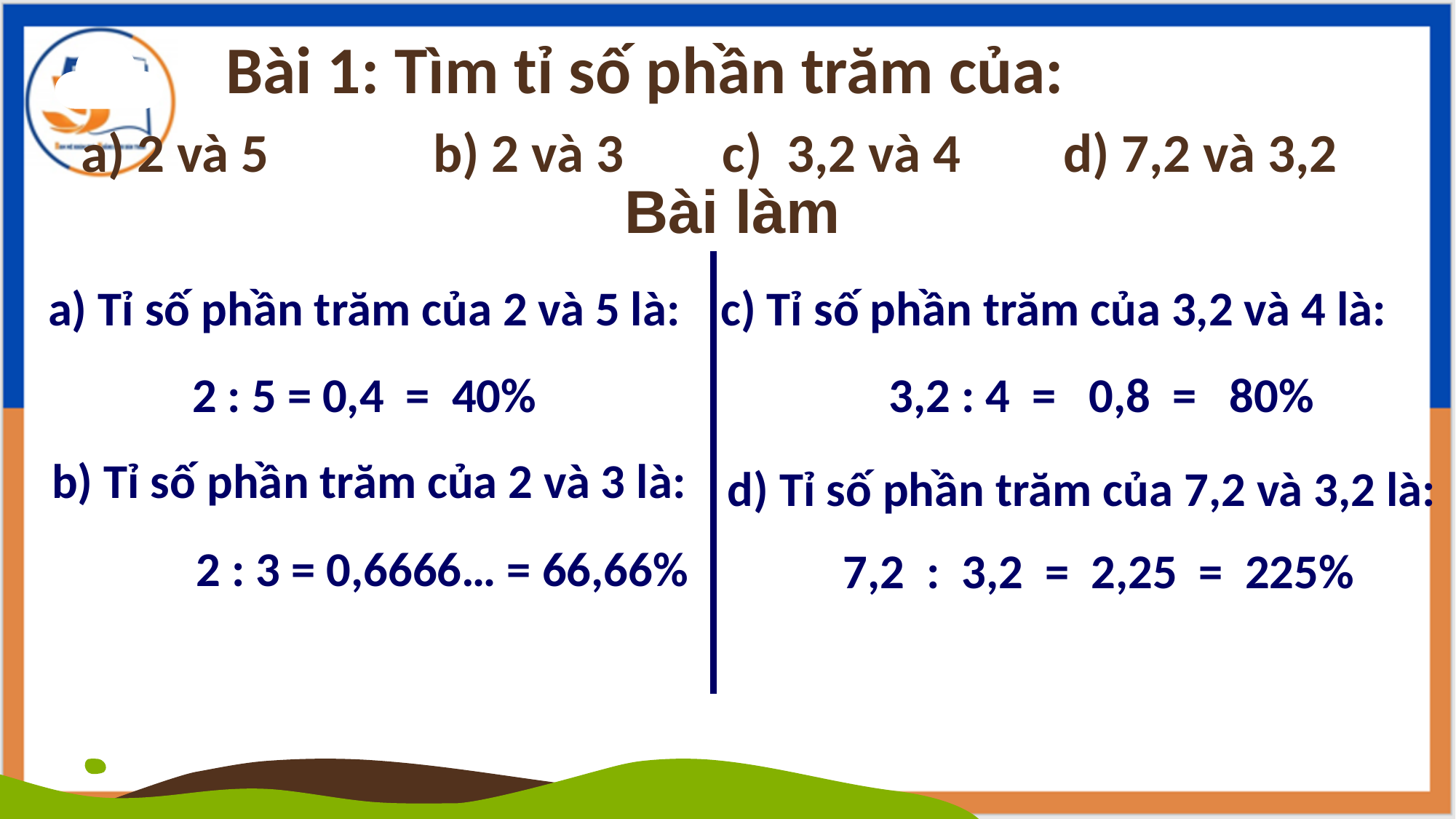

Bài 1: Tìm tỉ số phần trăm của:
a) 2 và 5		  b) 2 và 3        c)  3,2 và 4	d) 7,2 và 3,2
Bài làm
a) Tỉ số phần trăm của 2 và 5 là:
c) Tỉ số phần trăm của 3,2 và 4 là:
3,2 : 4  =   0,8  =   80%
2 : 5 = 0,4  =  40%
b) Tỉ số phần trăm của 2 và 3 là:

d) Tỉ số phần trăm của 7,2 và 3,2 là:
2 : 3 = 0,6666… = 66,66%
7,2  :  3,2  =  2,25  =  225%